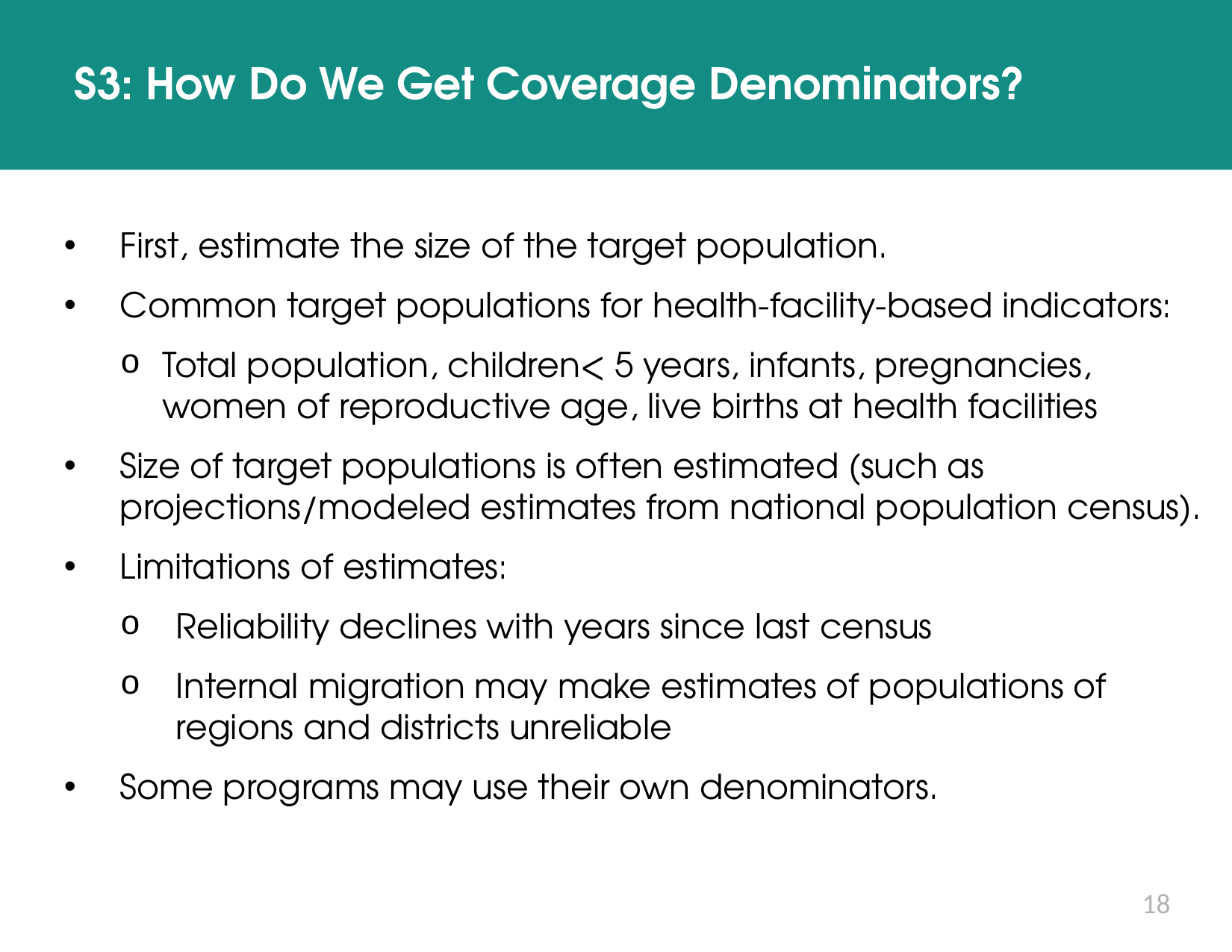

# S3: How Do We Get Coverage Denominators?
First, estimate the size of the target population.
Common target populations for health-facility-based indicators:
Total population, children< 5 years, infants, pregnancies, women of reproductive age, live births at health facilities
Size of target populations is often estimated (such as projections/modeled estimates from national population census).
Limitations of estimates:
Reliability declines with years since last census
Internal migration may make estimates of populations of regions and districts unreliable
Some programs may use their own denominators.
18